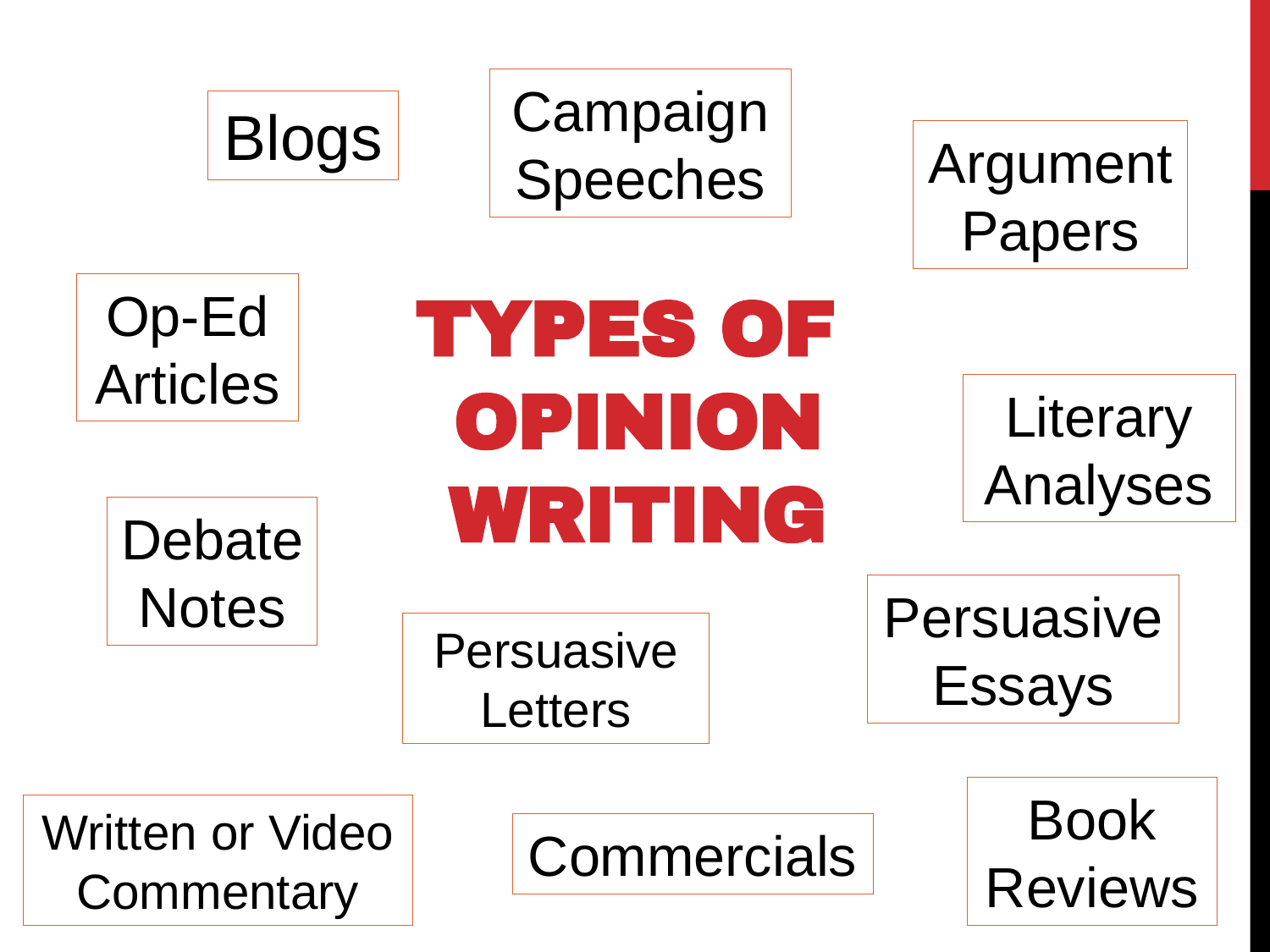

Campaign Speeches
Blogs
Argument
Papers
Op-Ed Articles
# Types of Opinion Writing
Literary
Analyses
Debate
Notes
Persuasive
Essays
Persuasive Letters
Book Reviews
Written or Video Commentary
Commercials